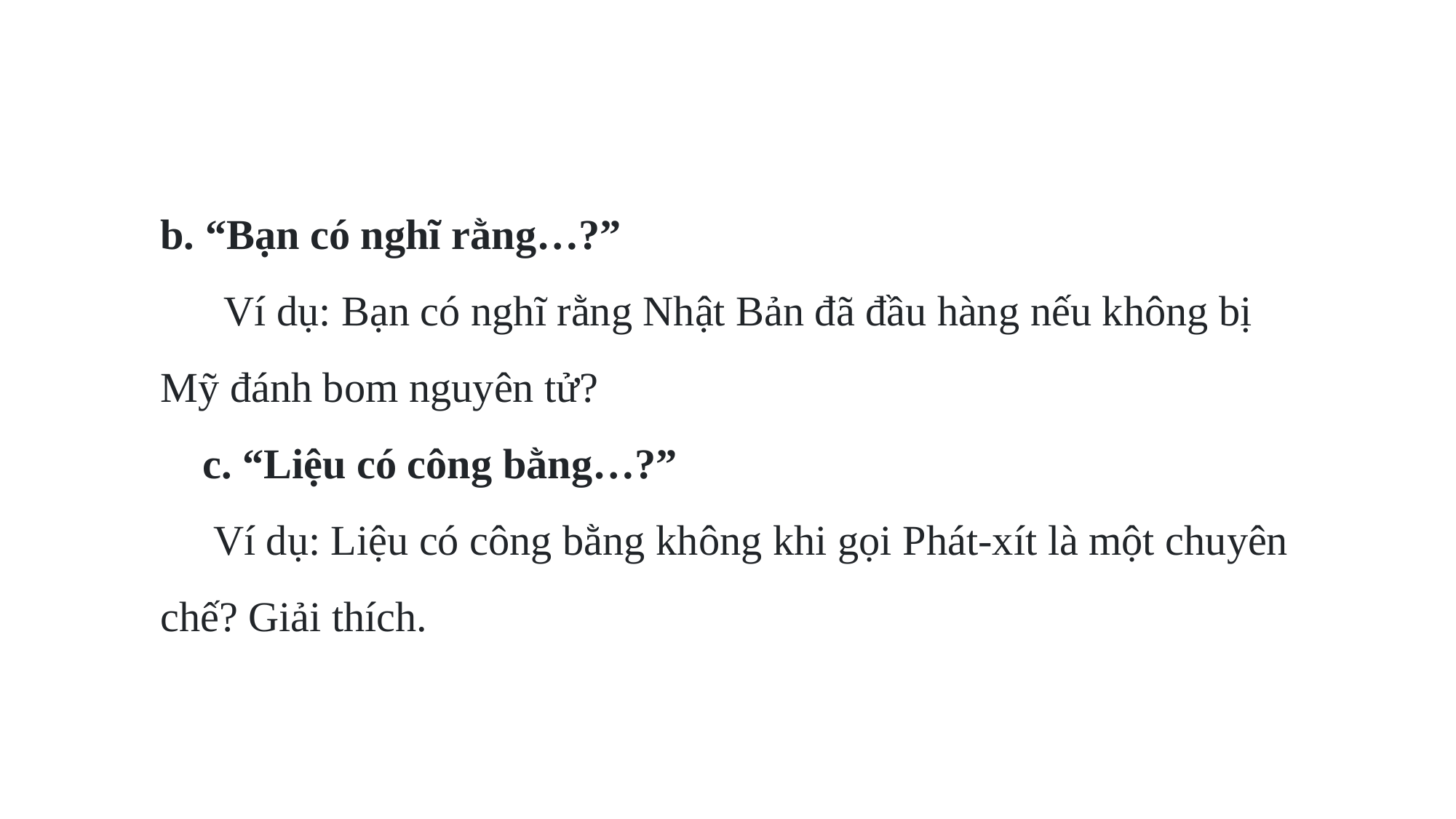

b. “Bạn có nghĩ rằng…?”
      Ví dụ: Bạn có nghĩ rằng Nhật Bản đã đầu hàng nếu không bị Mỹ đánh bom nguyên tử?
    c. “Liệu có công bằng…?”
     Ví dụ: Liệu có công bằng không khi gọi Phát-xít là một chuyên chế? Giải thích.